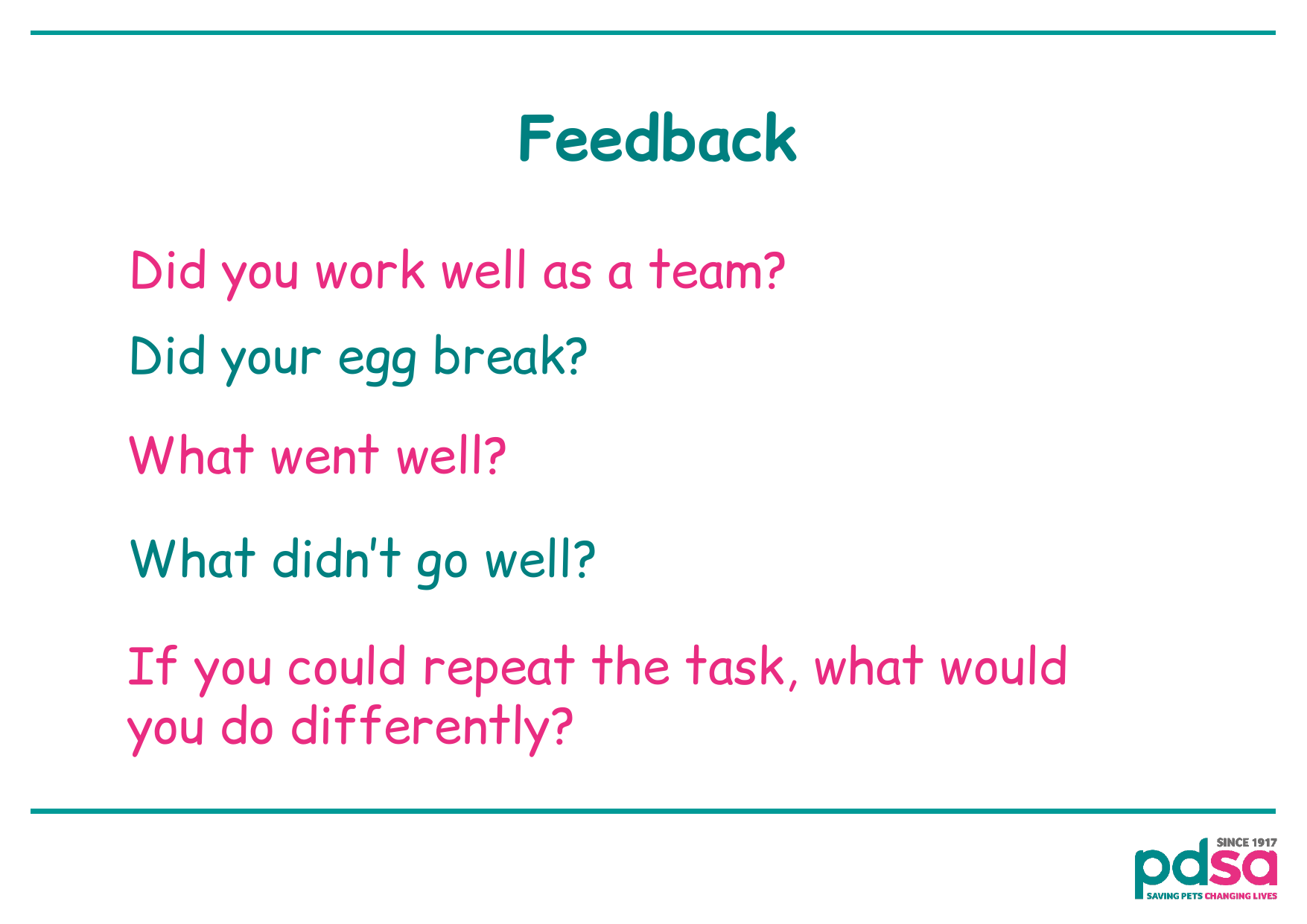

Feedback
Did you work well as a team?
Did your egg break?
What went well?
What didn’t go well?
If you could repeat the task, what would you do differently?